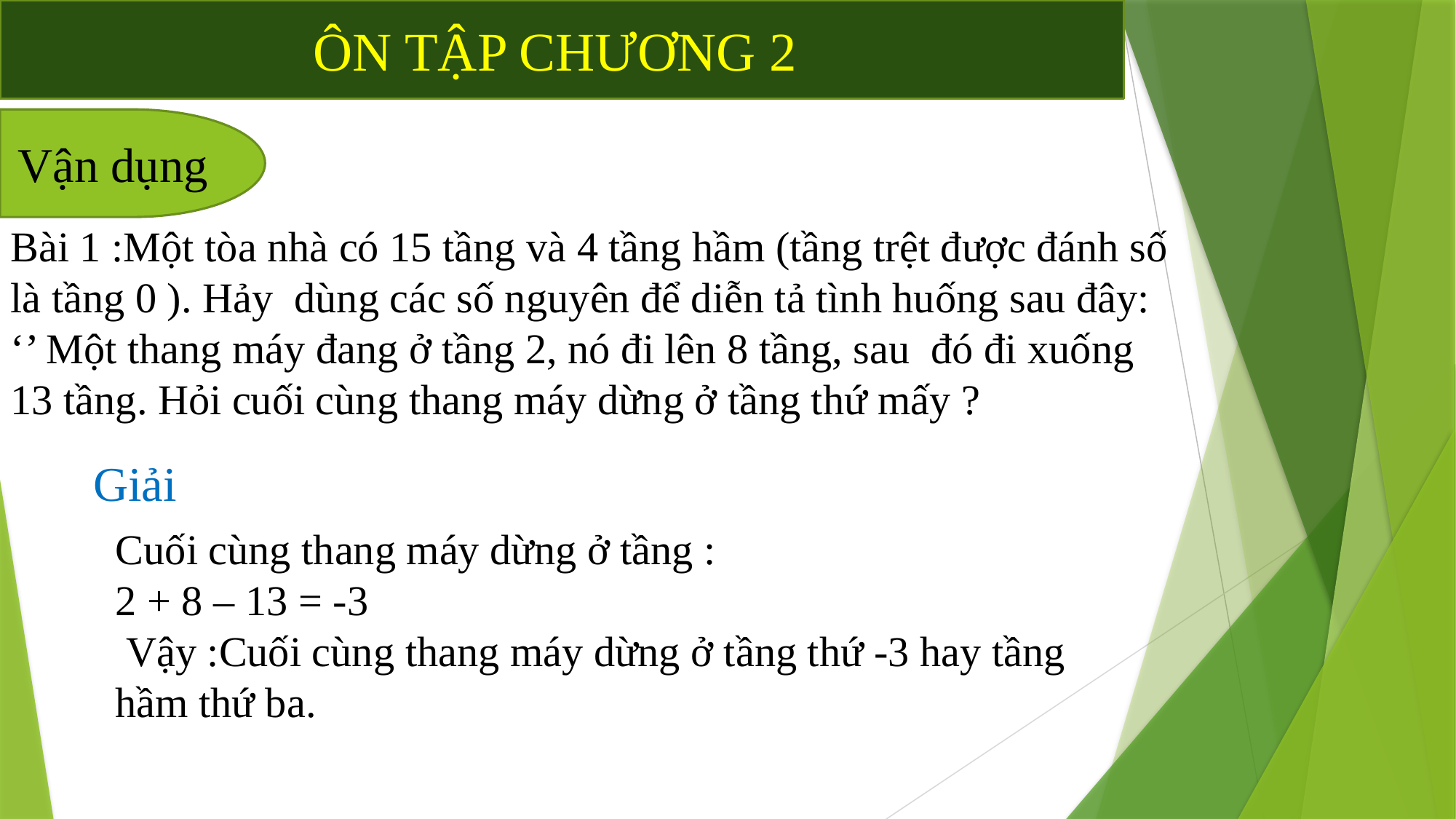

ÔN TẬP CHƯƠNG 2

Vận dụng
Bài 1 :Một tòa nhà có 15 tầng và 4 tầng hầm (tầng trệt được đánh số là tầng 0 ). Hảy  dùng các số nguyên để diễn tả tình huống sau đây: ‘’ Một thang máy đang ở tầng 2, nó đi lên 8 tầng, sau  đó đi xuống 13 tầng. Hỏi cuối cùng thang máy dừng ở tầng thứ mấy ?
Giải
Cuối cùng thang máy dừng ở tầng :
2 + 8 – 13 = -3
 Vậy :Cuối cùng thang máy dừng ở tầng thứ -3 hay tầng hầm thứ ba.